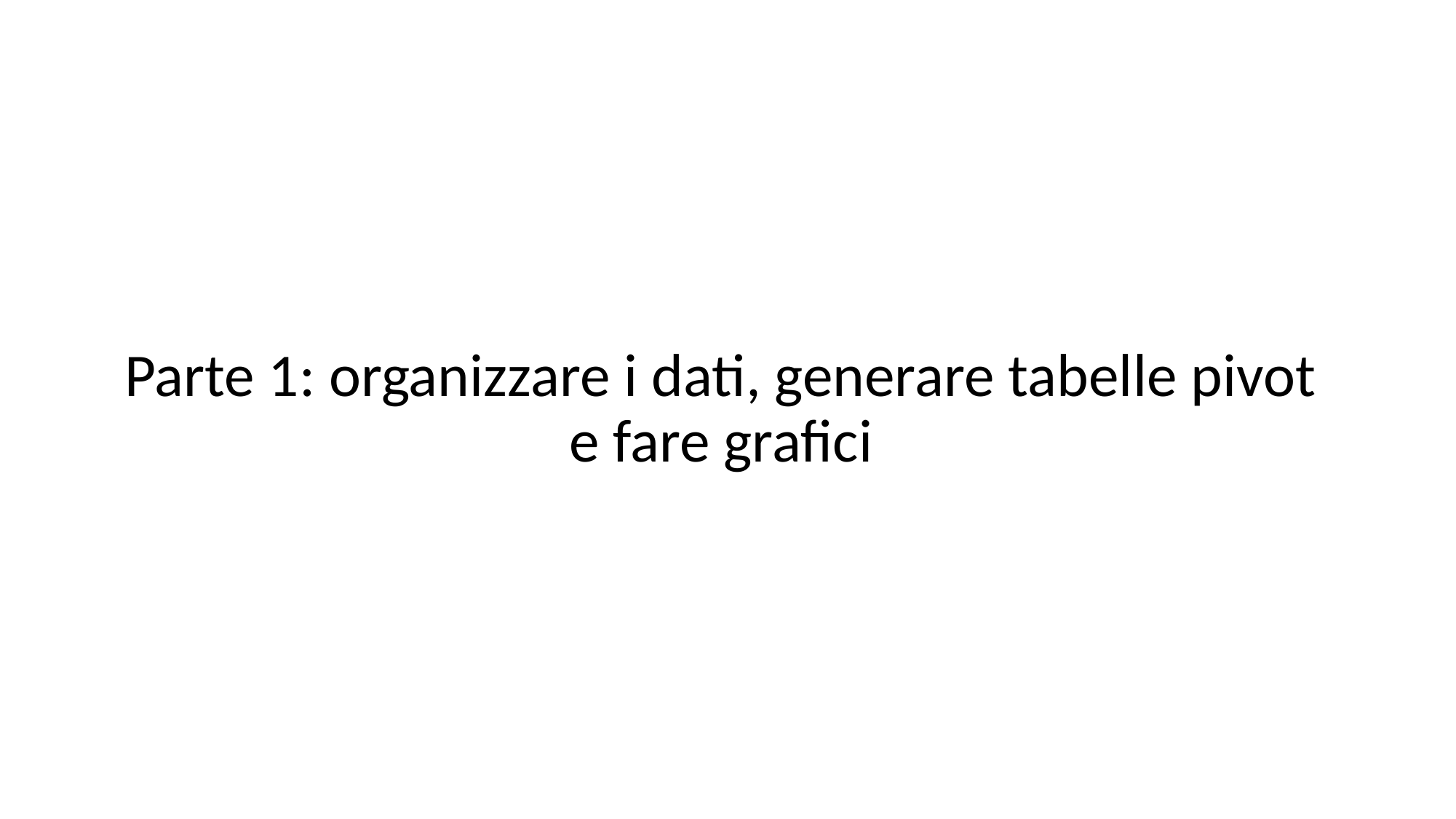

# Parte 1: organizzare i dati, generare tabelle pivot e fare grafici